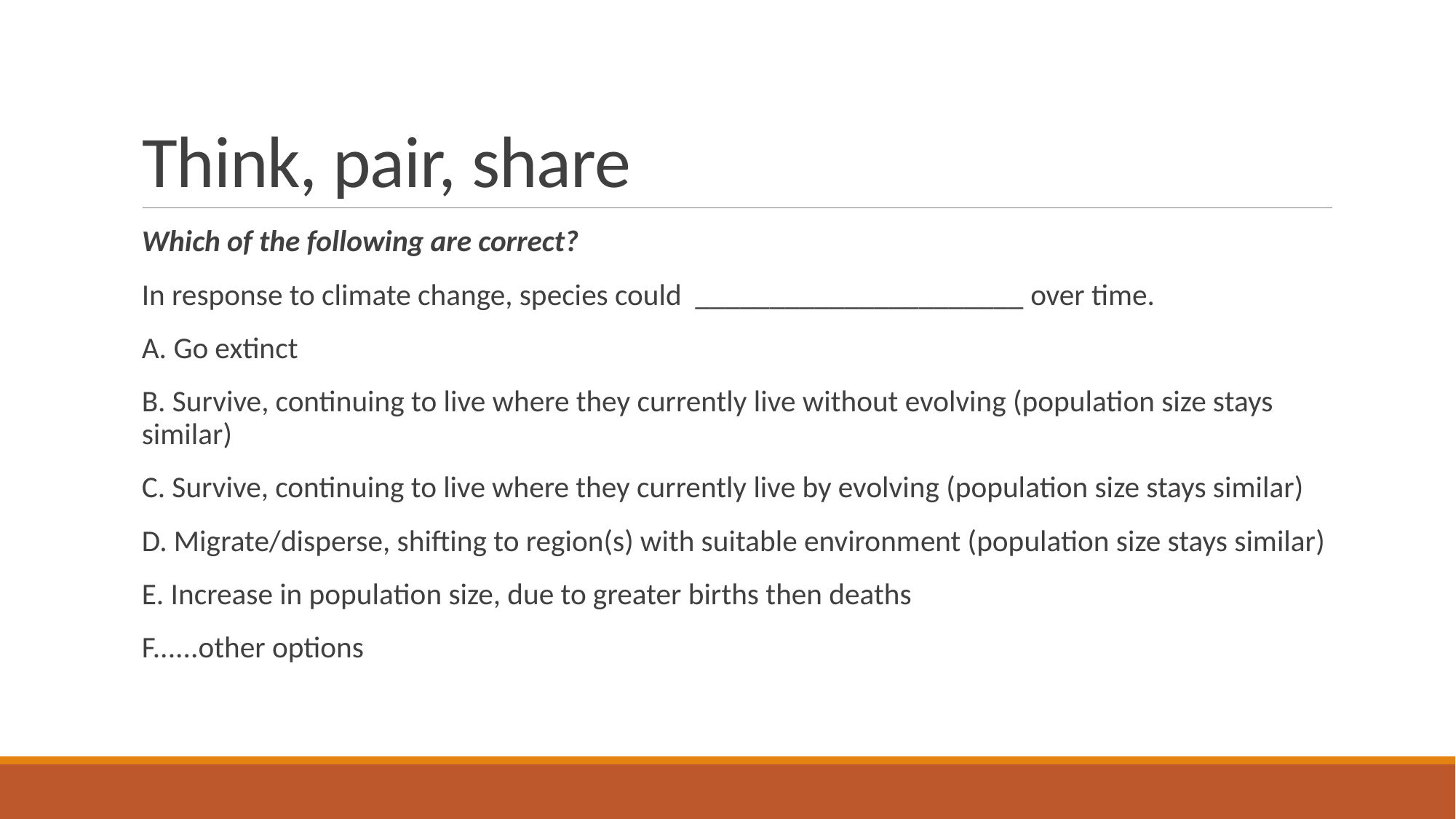

# Think, pair, share
Which of the following are correct?
In response to climate change, species could  ______________________ over time.
A. Go extinct
B. Survive, continuing to live where they currently live without evolving (population size stays similar)
C. Survive, continuing to live where they currently live by evolving (population size stays similar)
D. Migrate/disperse, shifting to region(s) with suitable environment (population size stays similar)
E. Increase in population size, due to greater births then deaths
F......other options